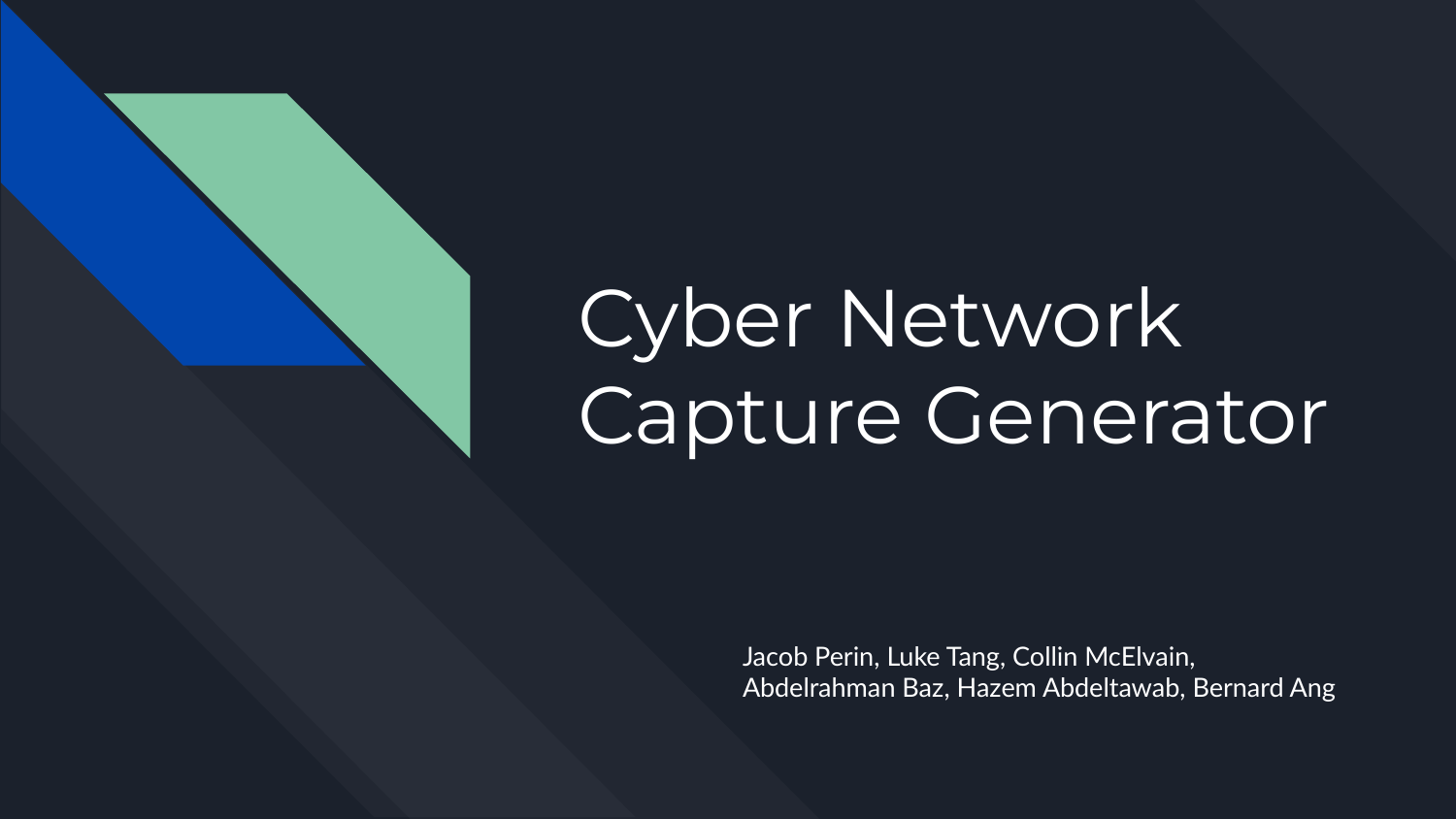

# Cyber Network Capture Generator
Jacob Perin, Luke Tang, Collin McElvain, Abdelrahman Baz, Hazem Abdeltawab, Bernard Ang